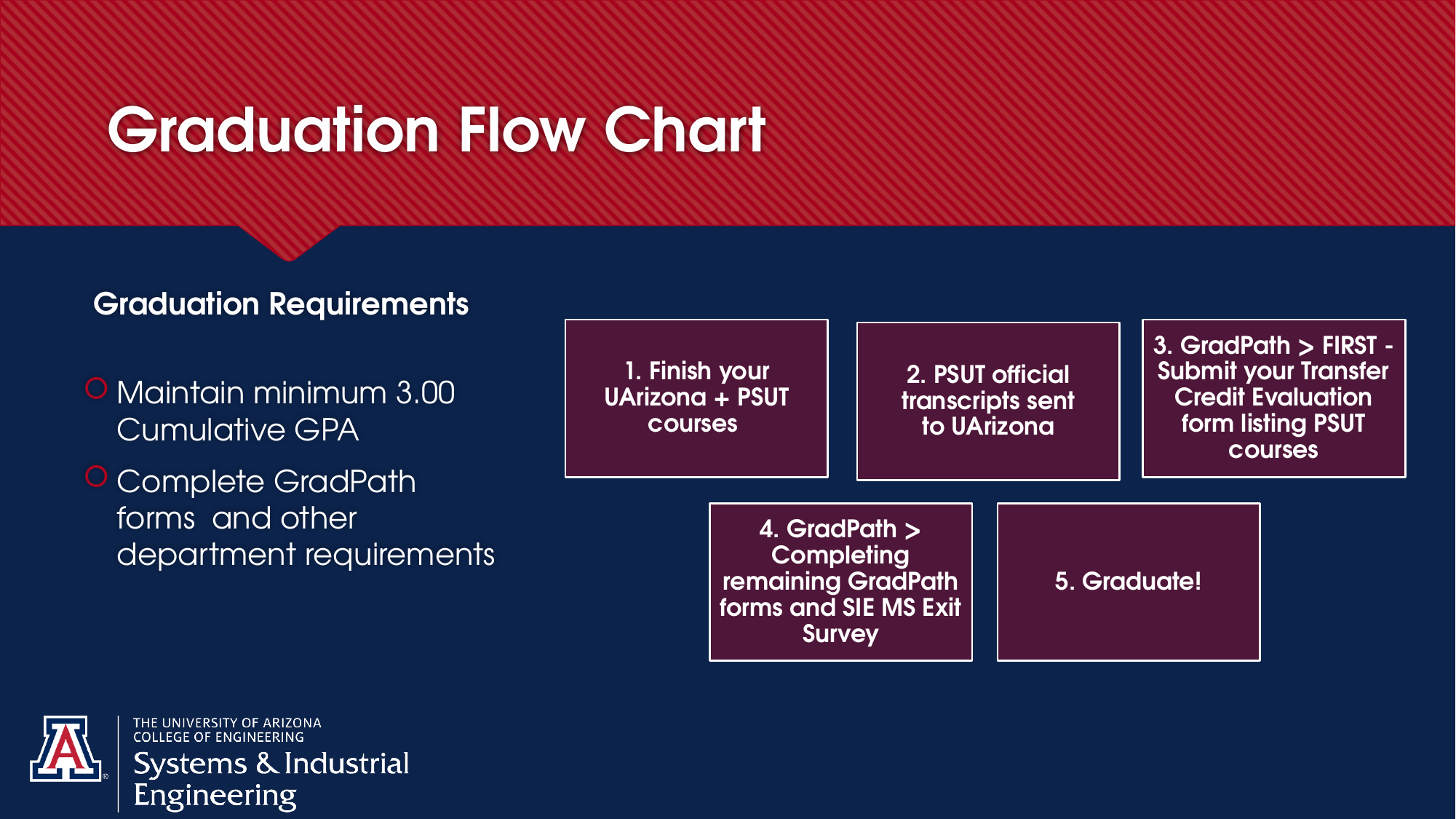

# Graduation Flow Chart
Graduation Requirements
1. Finish your UArizona + PSUT courses
2. PSUT official transcripts sent to UArizona
3. GradPath > FIRST - Submit your Transfer Credit Evaluation form listing PSUT courses
4. GradPath > Completing remaining GradPath forms and SIE MS Exit Survey
5. Graduate!

Maintain minimum 3.00 Cumulative GPA
Complete GradPath forms  and other department requirements